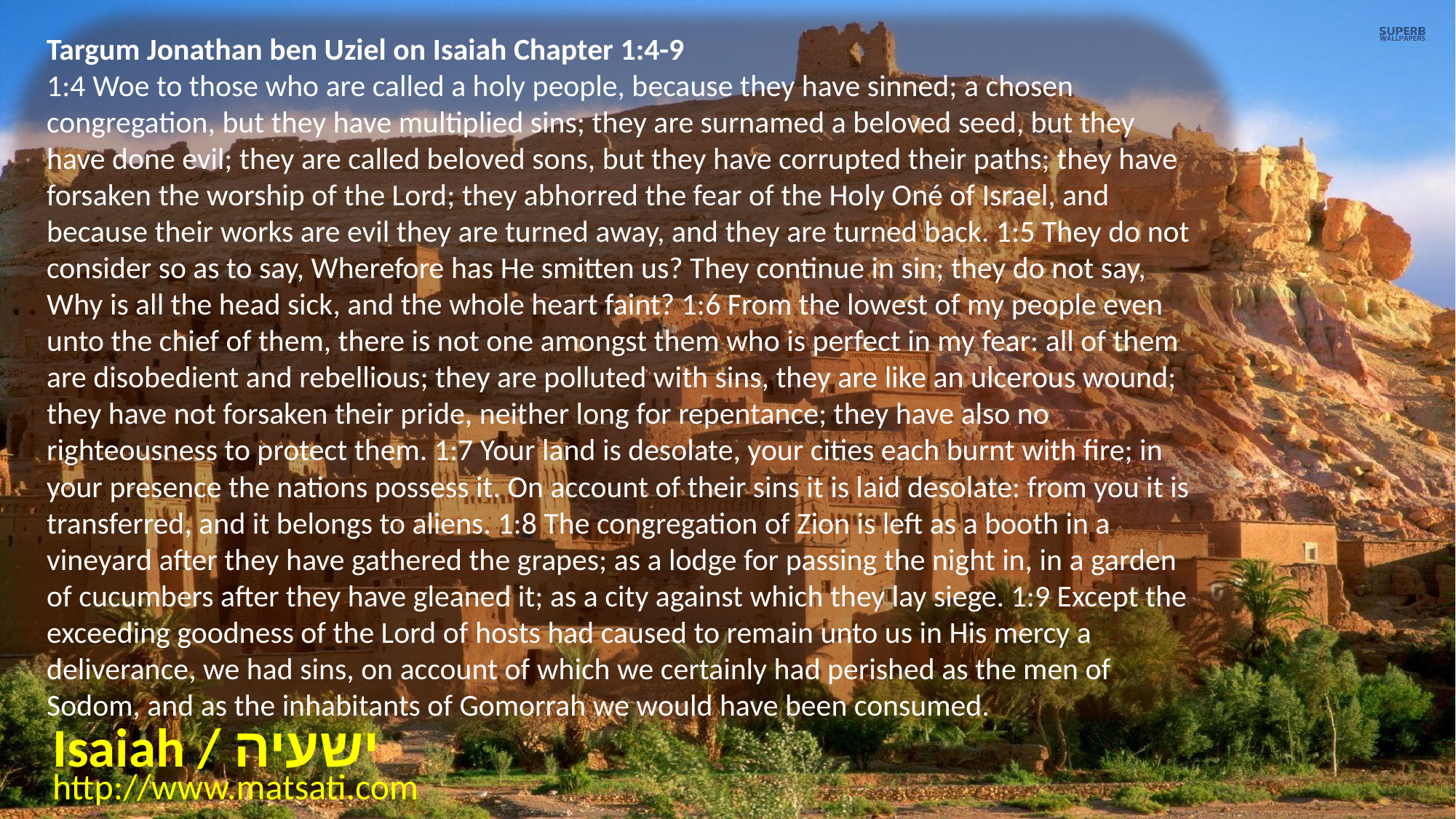

Targum Jonathan ben Uziel on Isaiah Chapter 1:4-9
1:4 Woe to those who are called a holy people, because they have sinned; a chosen congregation, but they have multiplied sins; they are surnamed a beloved seed, but they have done evil; they are called beloved sons, but they have corrupted their paths; they have forsaken the worship of the Lord; they abhorred the fear of the Holy Oné of Israel, and because their works are evil they are turned away, and they are turned back. 1:5 They do not consider so as to say, Wherefore has He smitten us? They continue in sin; they do not say, Why is all the head sick, and the whole heart faint? 1:6 From the lowest of my people even unto the chief of them, there is not one amongst them who is perfect in my fear: all of them are disobedient and rebellious; they are polluted with sins, they are like an ulcerous wound; they have not forsaken their pride, neither long for repentance; they have also no righteousness to protect them. 1:7 Your land is desolate, your cities each burnt with fire; in your presence the nations possess it. On account of their sins it is laid desolate: from you it is transferred, and it belongs to aliens. 1:8 The congregation of Zion is left as a booth in a vineyard after they have gathered the grapes; as a lodge for passing the night in, in a garden of cucumbers after they have gleaned it; as a city against which they lay siege. 1:9 Except the exceeding goodness of the Lord of hosts had caused to remain unto us in His mercy a deliverance, we had sins, on account of which we certainly had perished as the men of Sodom, and as the inhabitants of Gomorrah we would have been consumed.

Isaiah / ישעיה
http://www.matsati.com